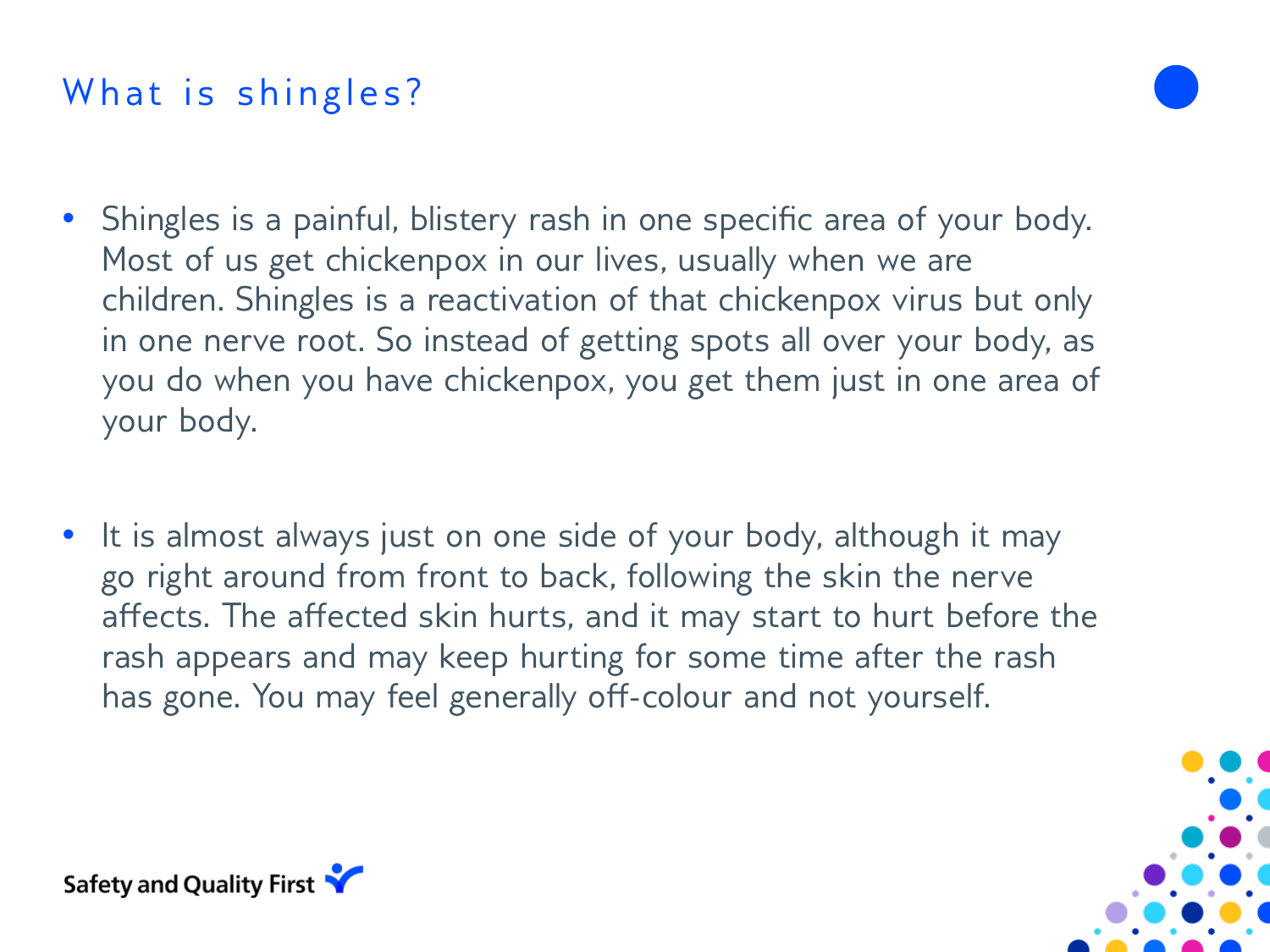

# What is shingles?

Shingles is a painful, blistery rash in one specific area of your body. Most of us get chickenpox in our lives, usually when we are children. Shingles is a reactivation of that chickenpox virus but only in one nerve root. So instead of getting spots all over your body, as you do when you have chickenpox, you get them just in one area of your body.

It is almost always just on one side of your body, although it may go right around from front to back, following the skin the nerve affects. The affected skin hurts, and it may start to hurt before the rash appears and may keep hurting for some time after the rash has gone. You may feel generally off-colour and not yourself.